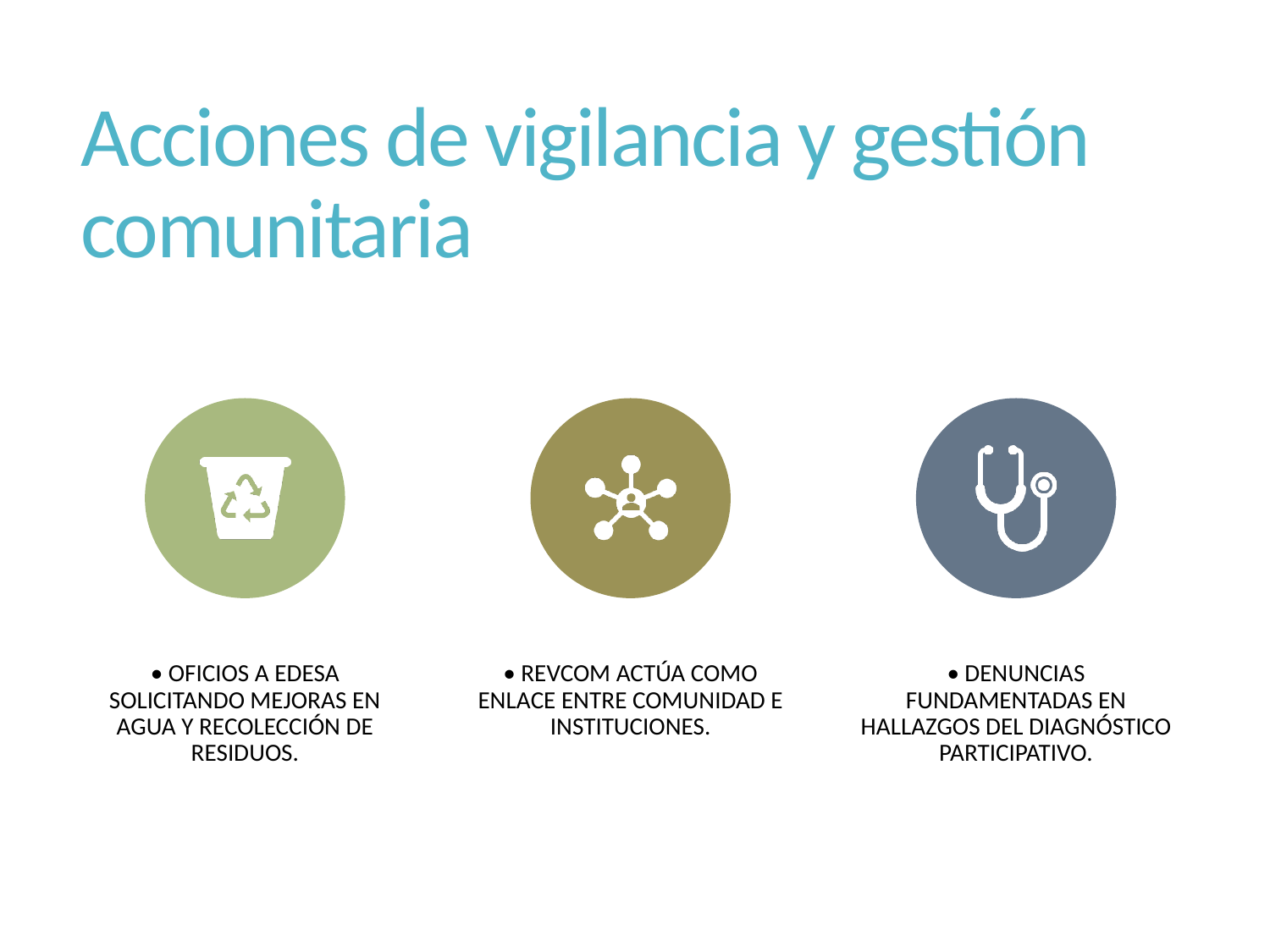

# Acciones de vigilancia y gestión comunitaria
• Oficios a EDESA solicitando mejoras en agua y recolección de residuos.
• REVCOM actúa como enlace entre comunidad e instituciones.
• Denuncias fundamentadas en hallazgos del diagnóstico participativo.